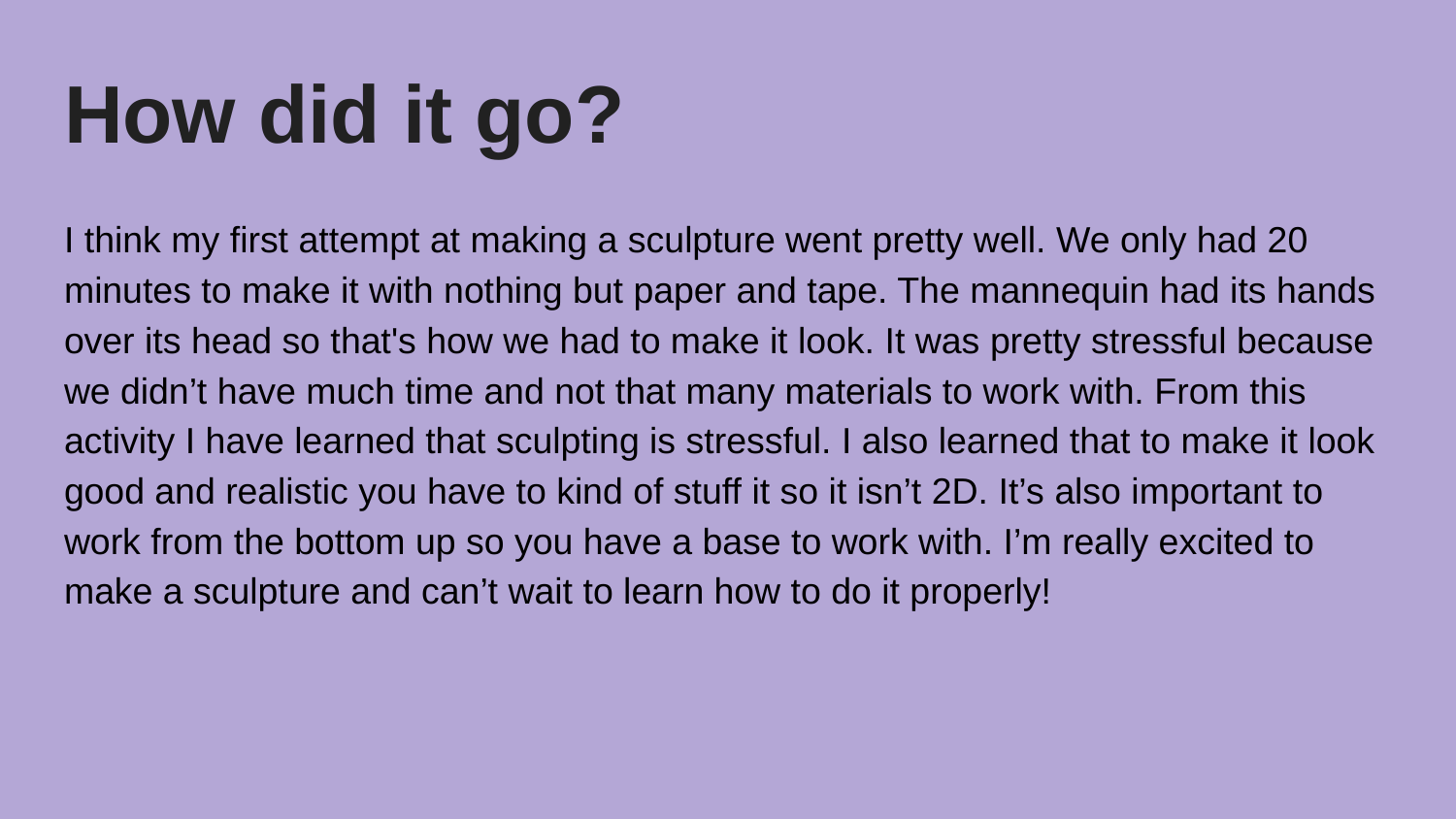

# How did it go?
I think my first attempt at making a sculpture went pretty well. We only had 20 minutes to make it with nothing but paper and tape. The mannequin had its hands over its head so that's how we had to make it look. It was pretty stressful because we didn’t have much time and not that many materials to work with. From this activity I have learned that sculpting is stressful. I also learned that to make it look good and realistic you have to kind of stuff it so it isn’t 2D. It’s also important to work from the bottom up so you have a base to work with. I’m really excited to make a sculpture and can’t wait to learn how to do it properly!